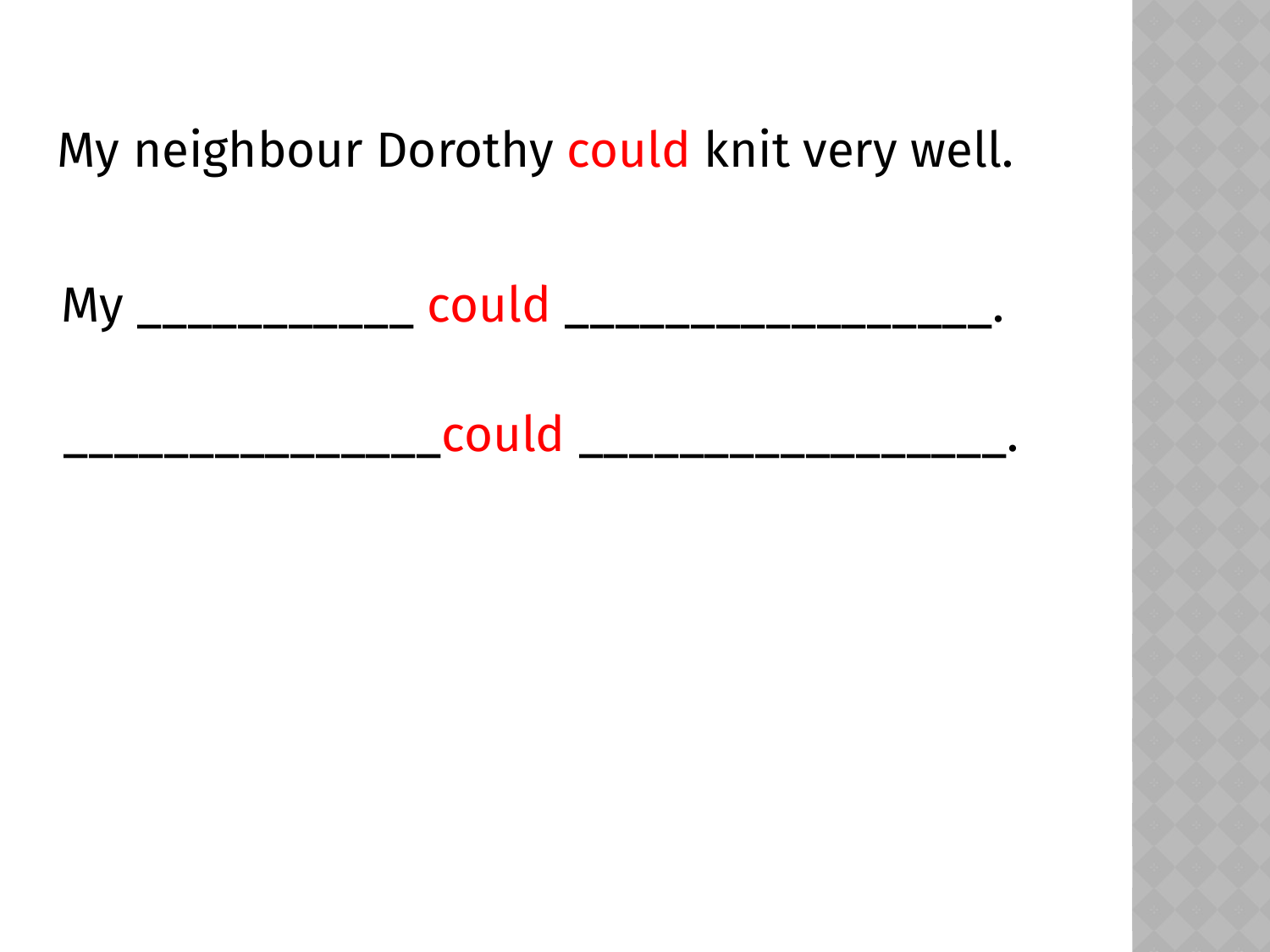

My neighbour Dorothy could knit very well.
My ___________ could _________________.
_______________could _________________.